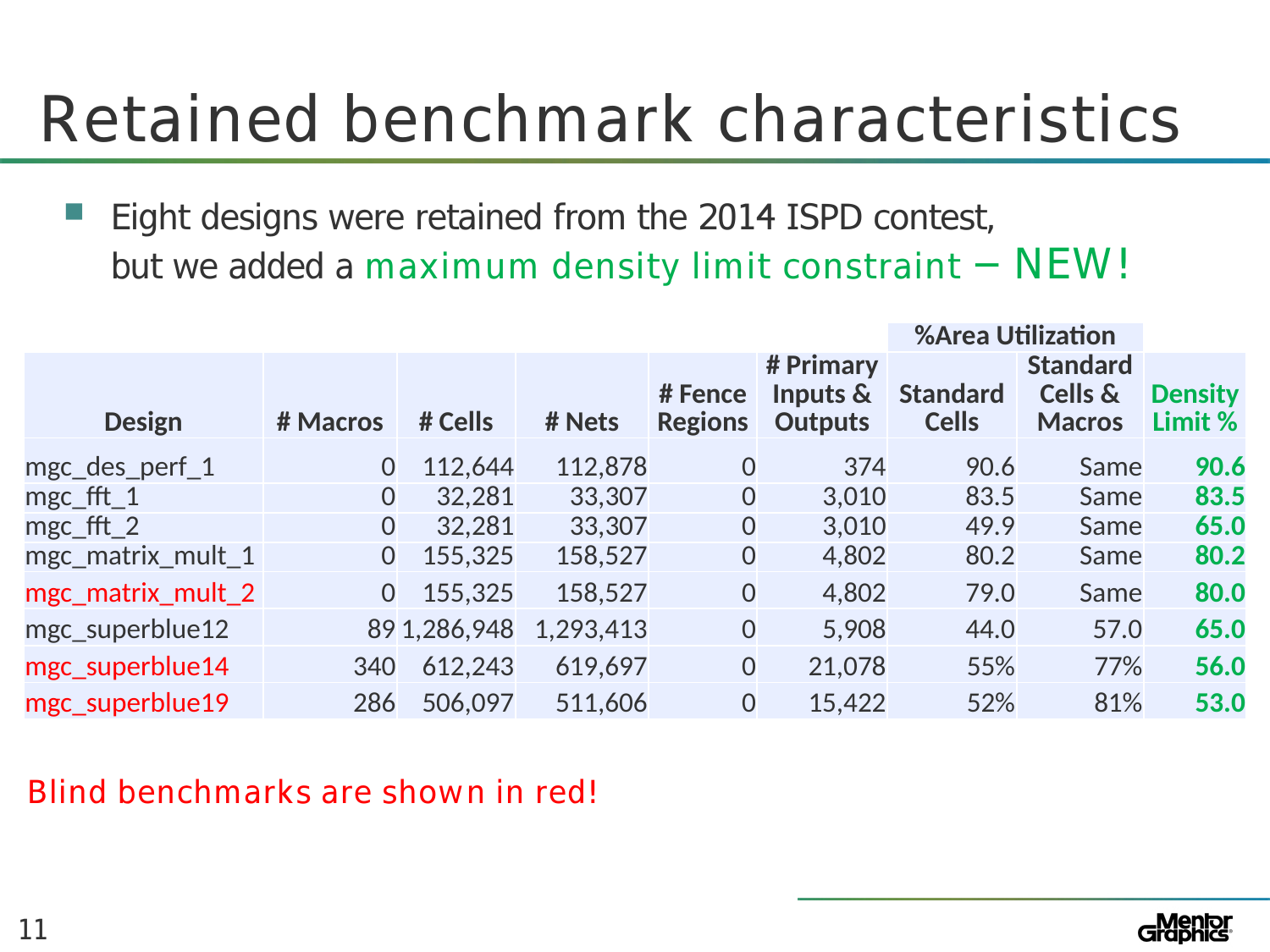

# Retained benchmark characteristics
Eight designs were retained from the 2014 ISPD contest,
but we added a maximum density limit constraint – NEW!
|  |  |  |  |  |  | %Area Utilization |  |  |
| --- | --- | --- | --- | --- | --- | --- | --- | --- |
| Design | # Macros | # Cells | # Nets | # Fence Regions | # Primary Inputs & Outputs | Standard Cells | Standard Cells & Macros | Density Limit % |
| mgc\_des\_perf\_1 | 0 | 112,644 | 112,878 | 0 | 374 | 90.6 | Same | 90.6 |
| mgc\_fft\_1 | 0 | 32,281 | 33,307 | 0 | 3,010 | 83.5 | Same | 83.5 |
| mgc\_fft\_2 | 0 | 32,281 | 33,307 | 0 | 3,010 | 49.9 | Same | 65.0 |
| mgc\_matrix\_mult\_1 | 0 | 155,325 | 158,527 | 0 | 4,802 | 80.2 | Same | 80.2 |
| mgc\_matrix\_mult\_2 | 0 | 155,325 | 158,527 | 0 | 4,802 | 79.0 | Same | 80.0 |
| mgc\_superblue12 | 89 | 1,286,948 | 1,293,413 | 0 | 5,908 | 44.0 | 57.0 | 65.0 |
| mgc\_superblue14 | 340 | 612,243 | 619,697 | 0 | 21,078 | 55% | 77% | 56.0 |
| mgc\_superblue19 | 286 | 506,097 | 511,606 | 0 | 15,422 | 52% | 81% | 53.0 |
Blind benchmarks are shown in red!
11